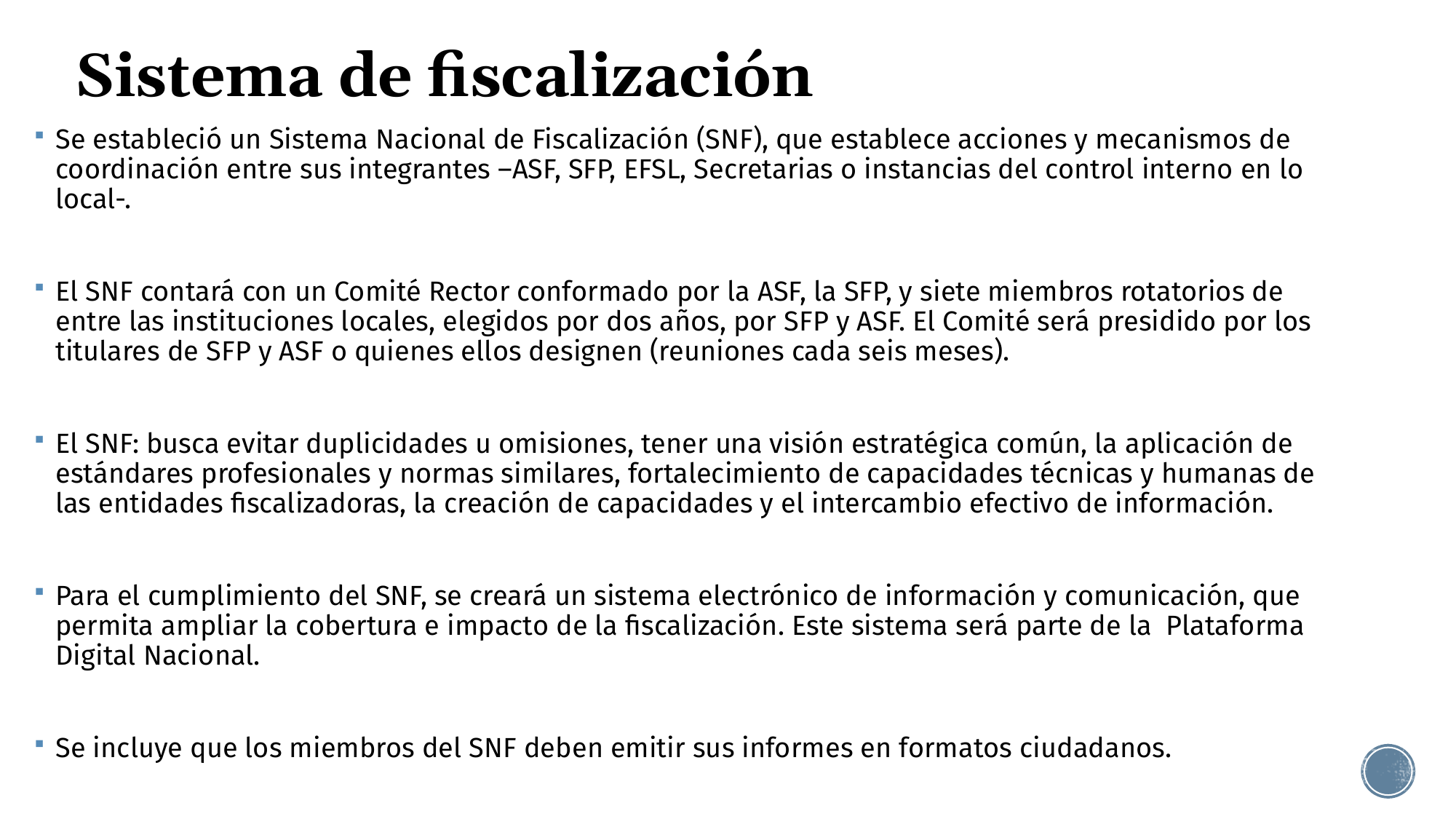

# Sistema de fiscalización
Se estableció un Sistema Nacional de Fiscalización (SNF), que establece acciones y mecanismos de coordinación entre sus integrantes –ASF, SFP, EFSL, Secretarias o instancias del control interno en lo local-.

El SNF contará con un Comité Rector conformado por la ASF, la SFP, y siete miembros rotatorios de entre las instituciones locales, elegidos por dos años, por SFP y ASF. El Comité será presidido por los titulares de SFP y ASF o quienes ellos designen (reuniones cada seis meses).

El SNF: busca evitar duplicidades u omisiones, tener una visión estratégica común, la aplicación de estándares profesionales y normas similares, fortalecimiento de capacidades técnicas y humanas de las entidades fiscalizadoras, la creación de capacidades y el intercambio efectivo de información.

Para el cumplimiento del SNF, se creará un sistema electrónico de información y comunicación, que permita ampliar la cobertura e impacto de la fiscalización. Este sistema será parte de la  Plataforma Digital Nacional.

Se incluye que los miembros del SNF deben emitir sus informes en formatos ciudadanos.